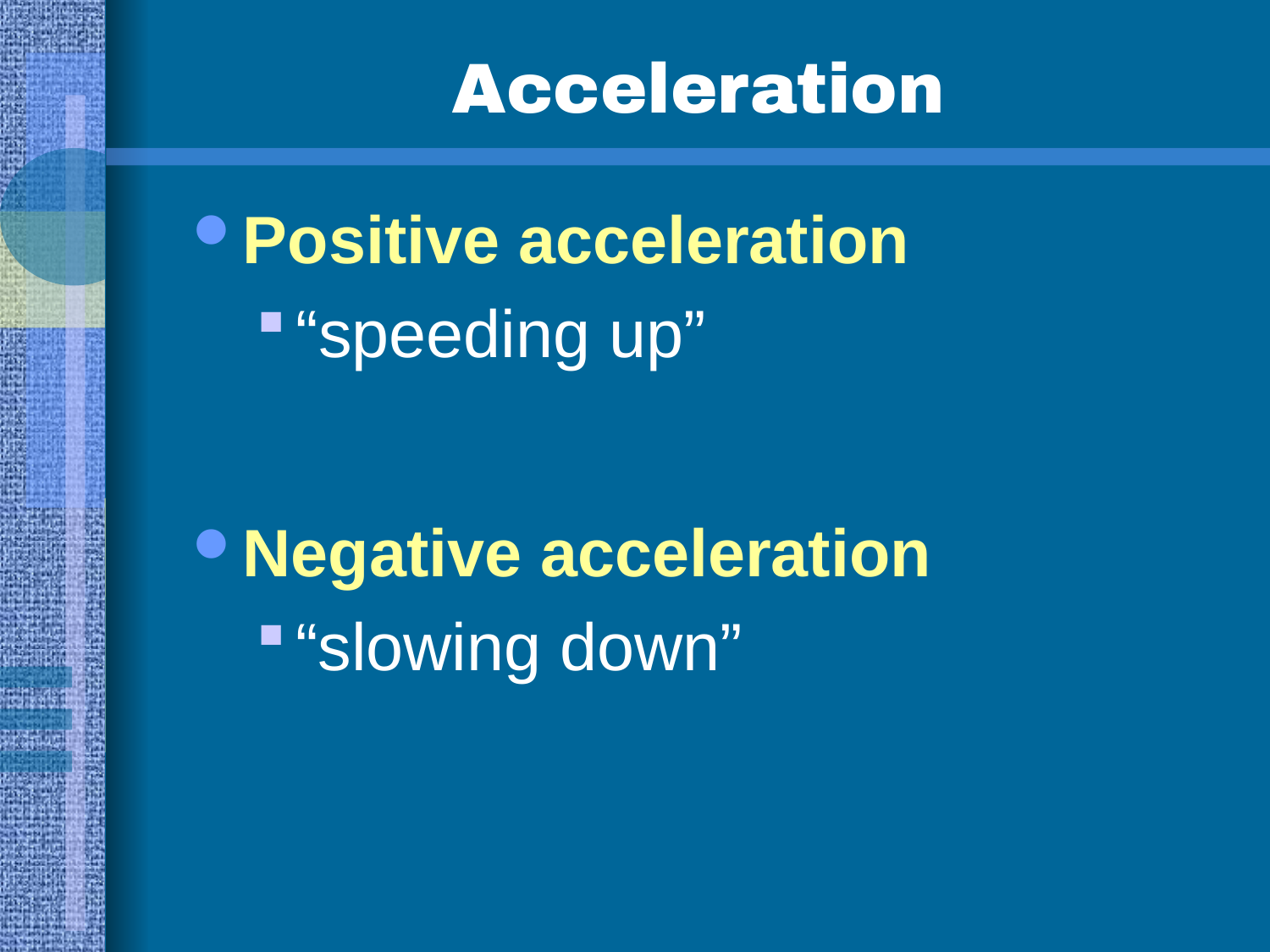

# Acceleration
Positive acceleration
“speeding up”
Negative acceleration
“slowing down”